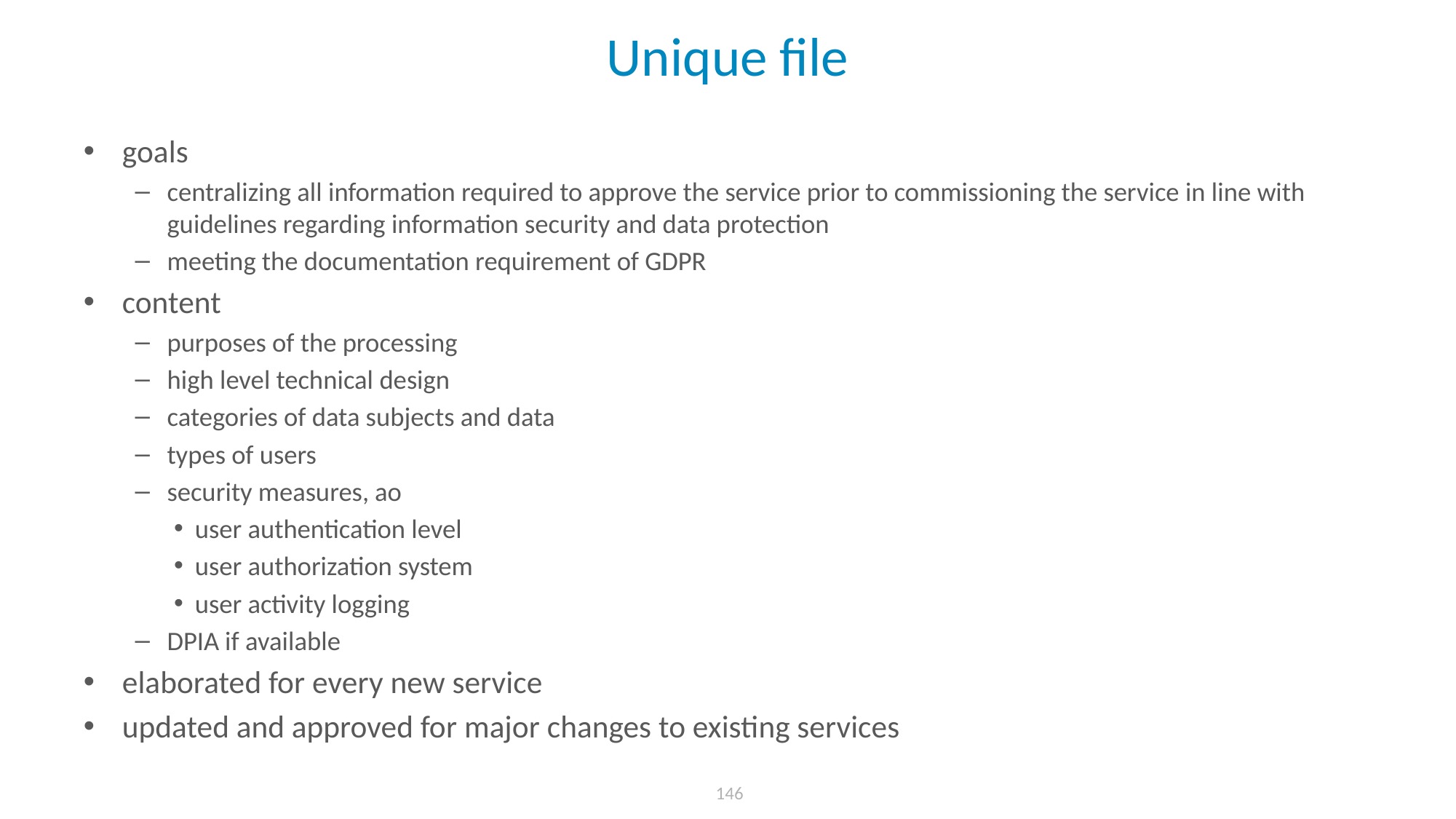

# Unique file
goals
centralizing all information required to approve the service prior to commissioning the service in line with guidelines regarding information security and data protection
meeting the documentation requirement of GDPR
content
purposes of the processing
high level technical design
categories of data subjects and data
types of users
security measures, ao
user authentication level
user authorization system
user activity logging
DPIA if available
elaborated for every new service
updated and approved for major changes to existing services

 146